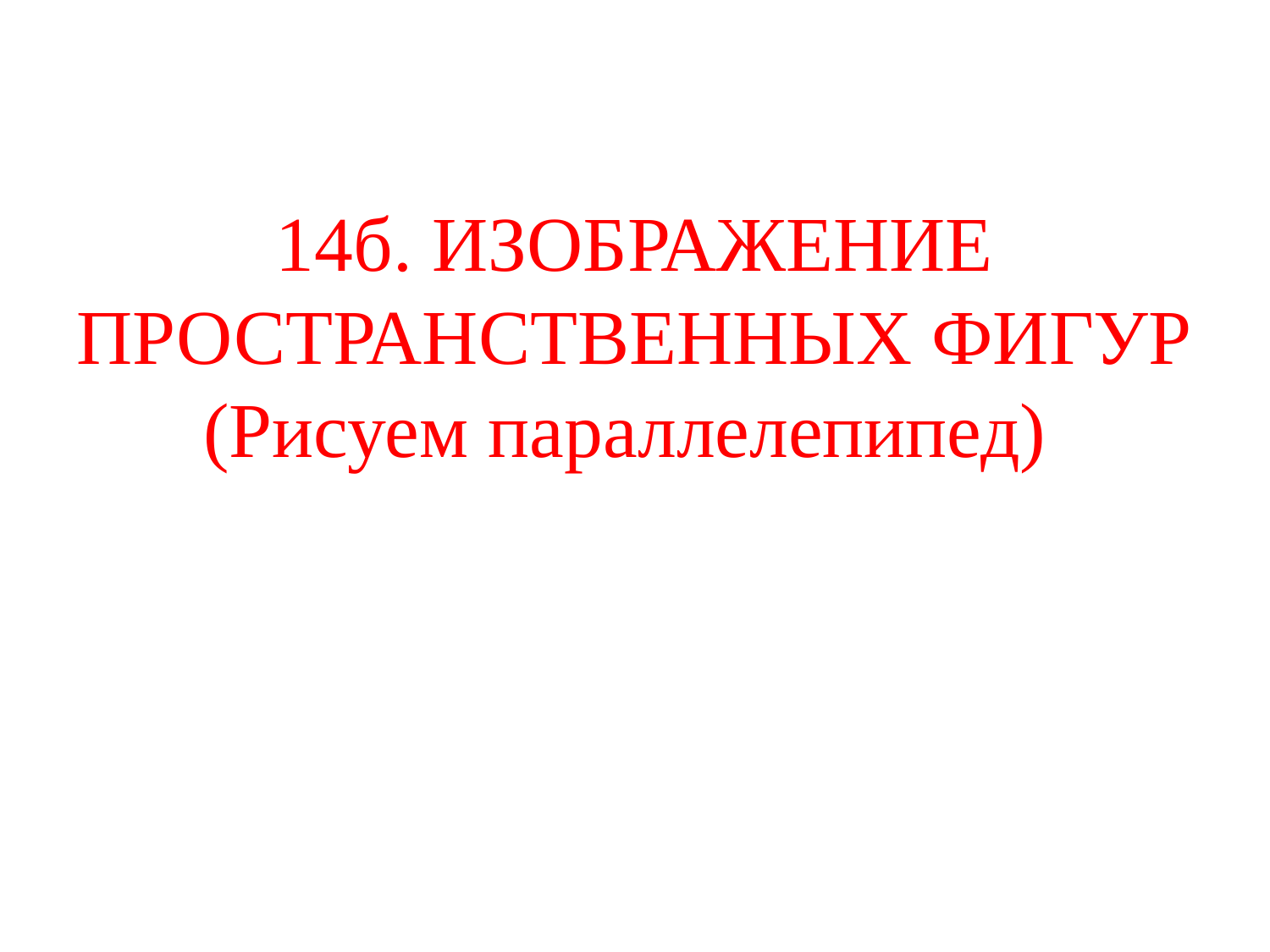

# 14б. ИЗОБРАЖЕНИЕ ПРОСТРАНСТВЕННЫХ ФИГУР (Рисуем параллелепипед)